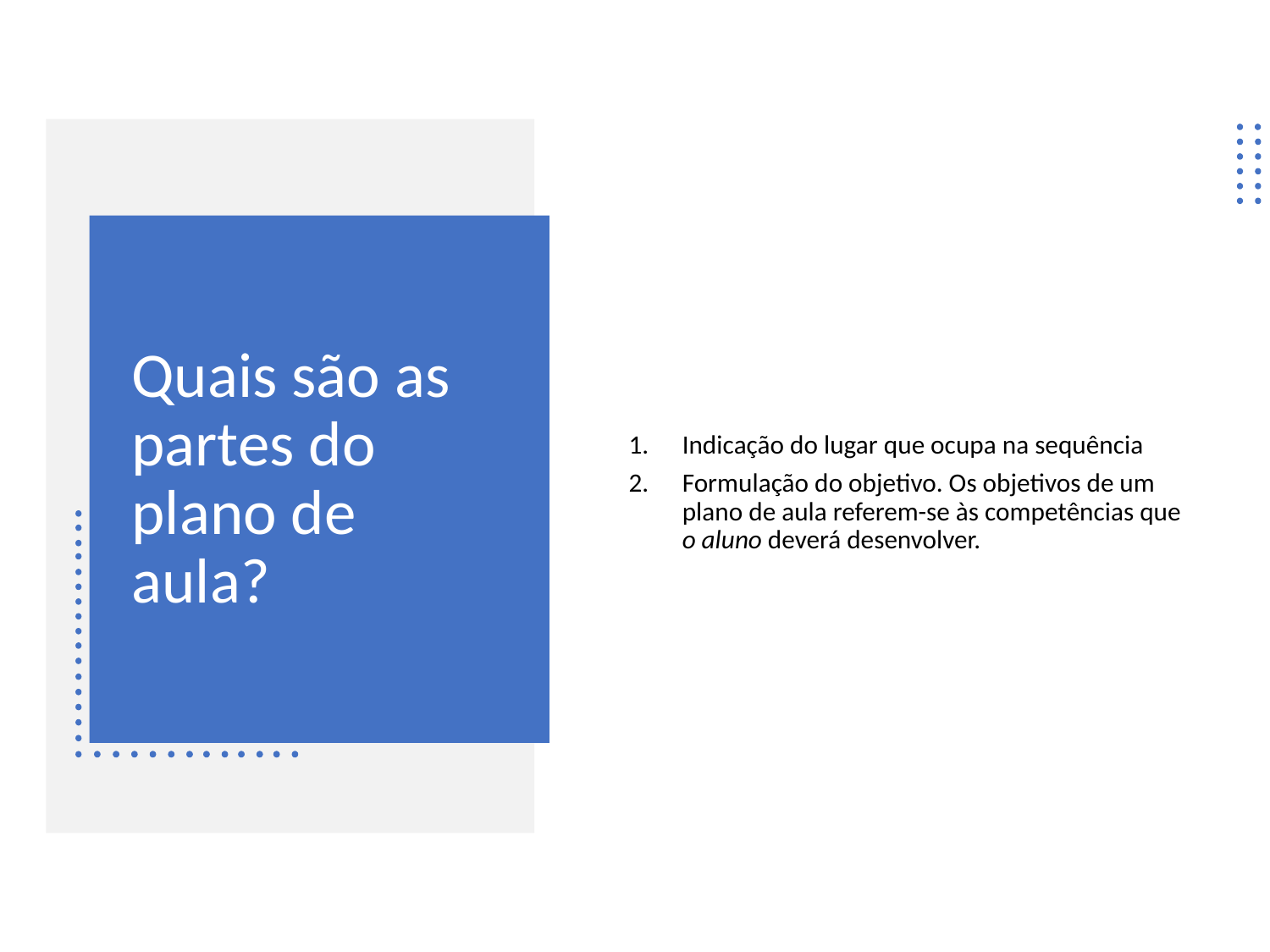

Indicação do lugar que ocupa na sequência
Formulação do objetivo. Os objetivos de um plano de aula referem-se às competências que o aluno deverá desenvolver.
# Quais são as partes do plano de aula?